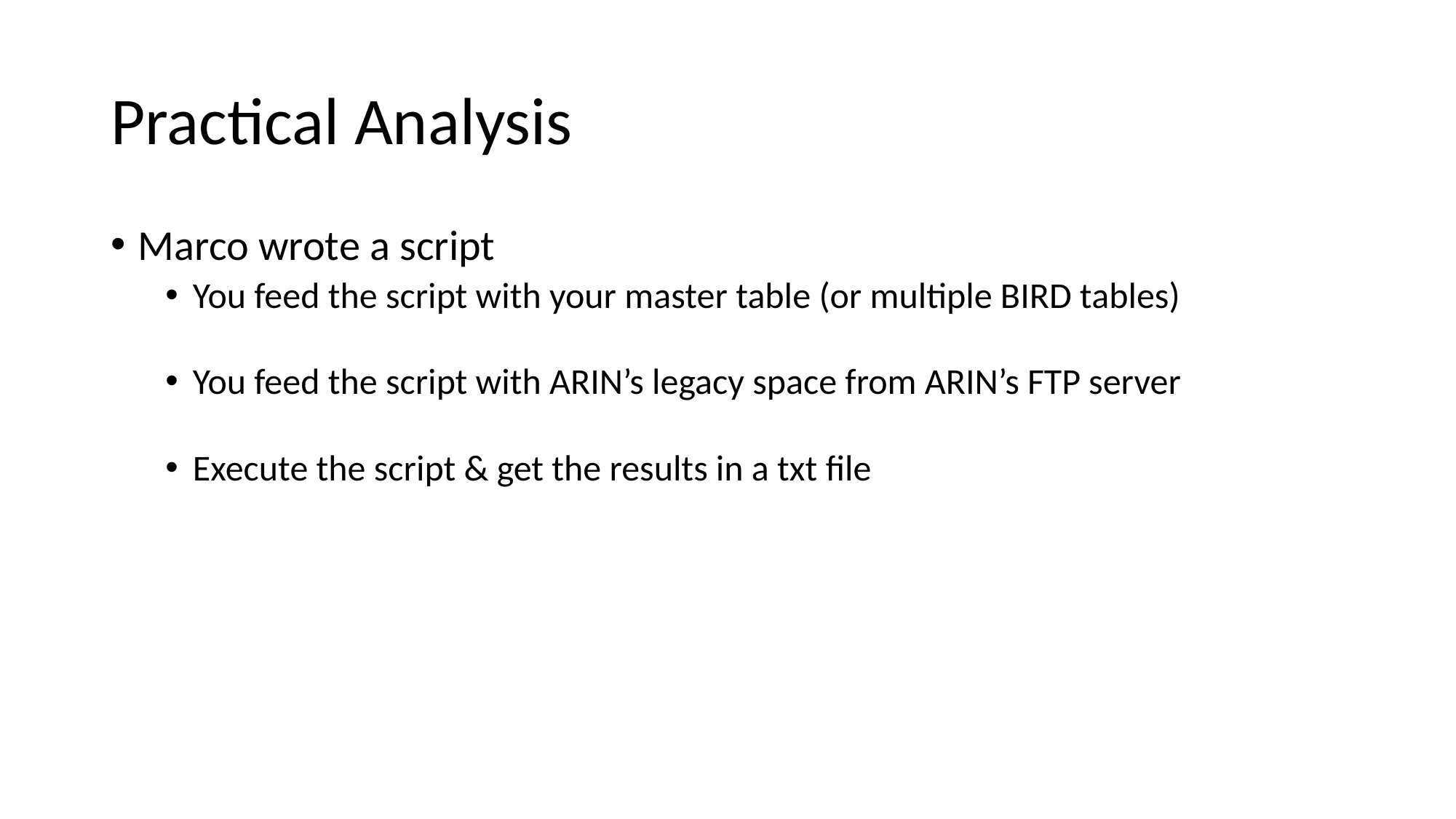

# Practical Analysis
Marco wrote a script
You feed the script with your master table (or multiple BIRD tables)
You feed the script with ARIN’s legacy space from ARIN’s FTP server
Execute the script & get the results in a txt file